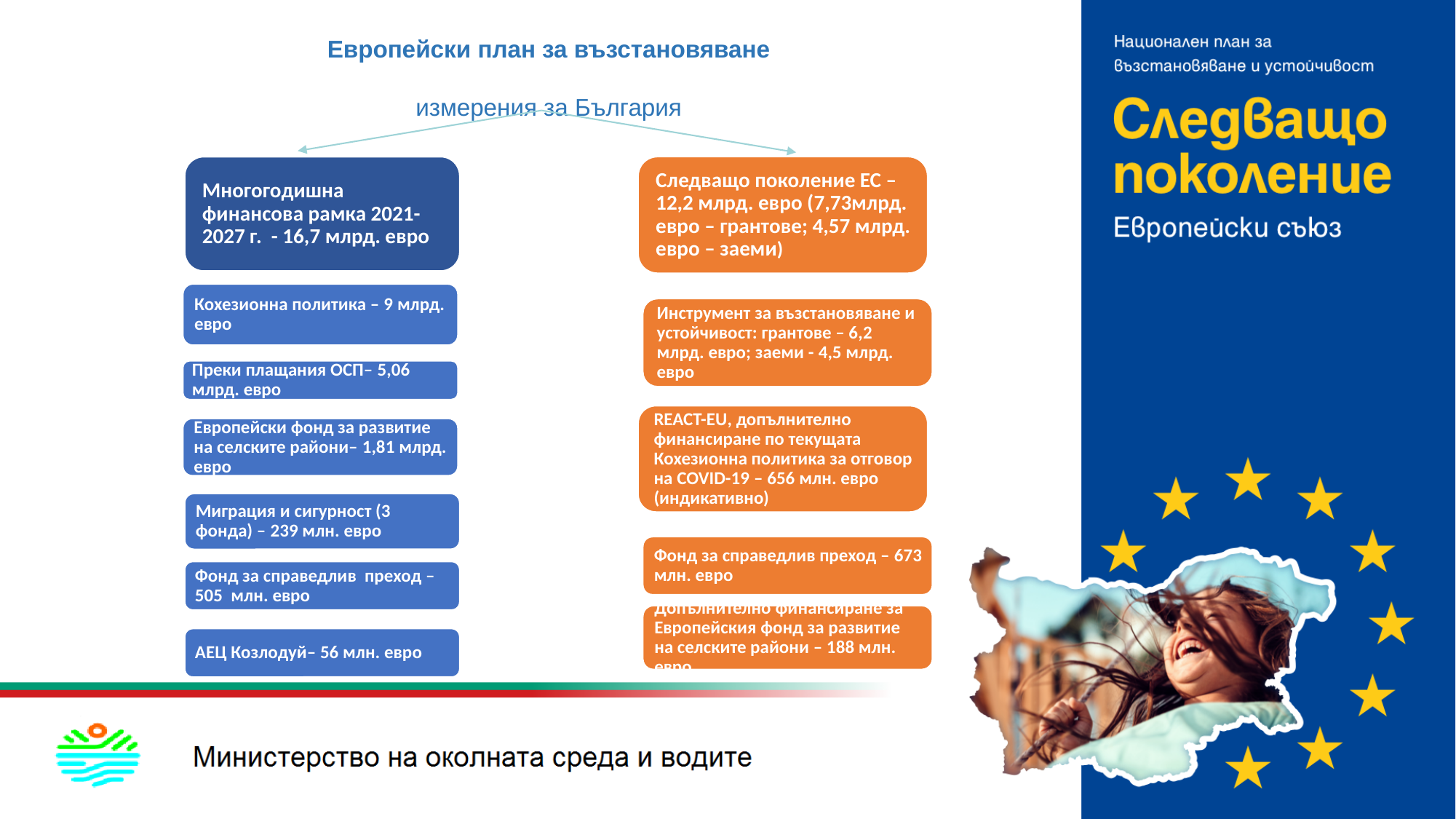

Европейски план за възстановяване
измерения за България
Следващо поколение ЕС – 12,2 млрд. евро (7,73млрд. евро – грантове; 4,57 млрд. евро – заеми)
Многогодишна финансова рамка 2021-2027 г.  - 16,7 млрд. евро
Кохезионна политика – 9 млрд. евро
Инструмент за възстановяване и устойчивост: грантове – 6,2 млрд. евро; заеми - 4,5 млрд. евро
Преки плащания ОСП– 5,06 млрд. евро
REACT-EU, допълнително финансиране по текущата Кохезионна политика за отговор на COVID-19 – 656 млн. евро (индикативно)
Европейски фонд за развитие на селските райони– 1,81 млрд. евро
Миграция и сигурност (3 фонда) – 239 млн. евро
Фонд за справедлив преход – 673 млн. евро
Фонд за справедлив  преход – 505  млн. евро
Допълнително финансиране за Европейския фонд за развитие на селските райони – 188 млн. евро
АЕЦ Козлодуй– 56 млн. евро